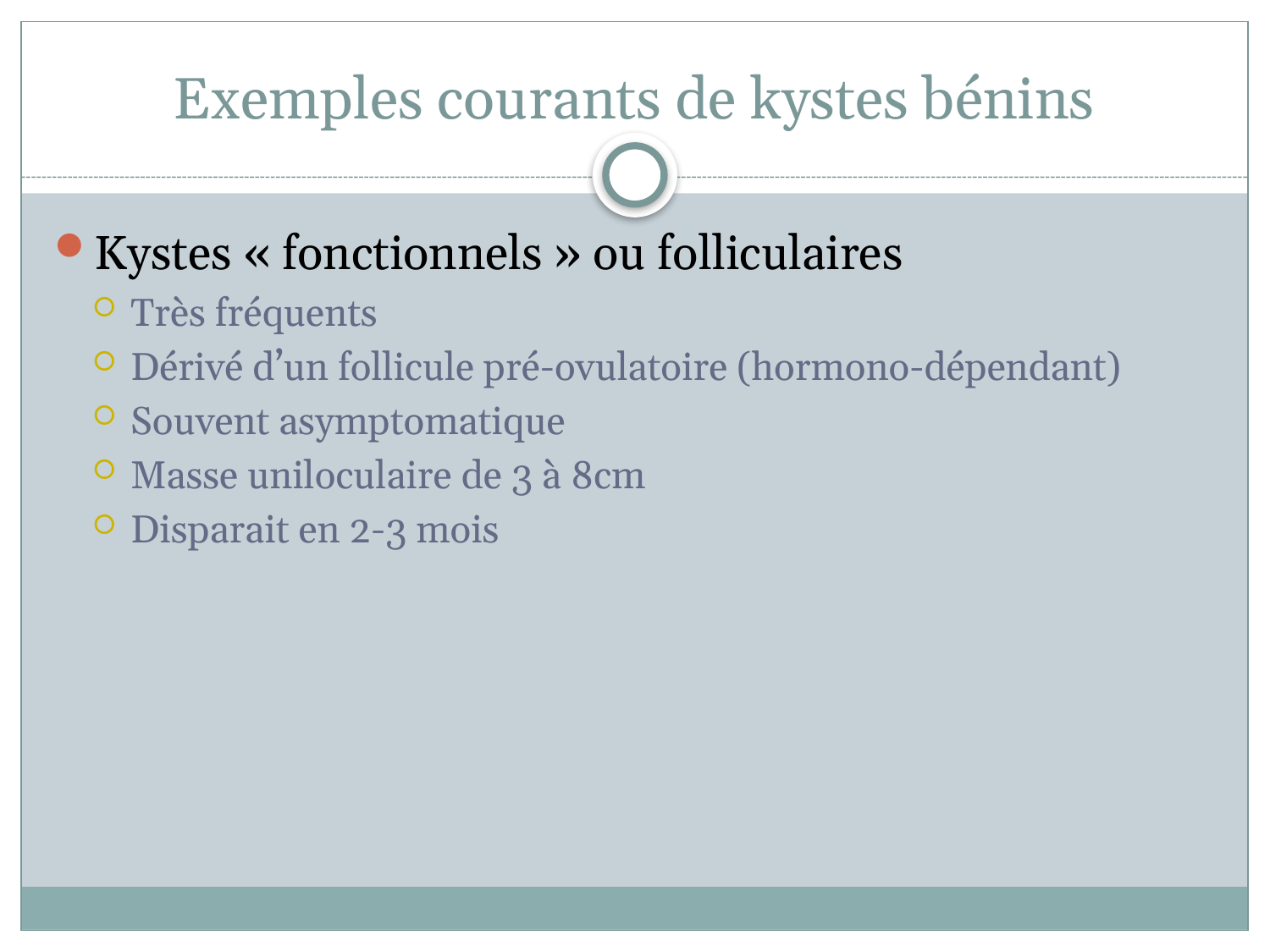

# Exemples courants de kystes bénins
Kystes « fonctionnels » ou folliculaires
Très fréquents
Dérivé d’un follicule pré-ovulatoire (hormono-dépendant)
Souvent asymptomatique
Masse uniloculaire de 3 à 8cm
Disparait en 2-3 mois